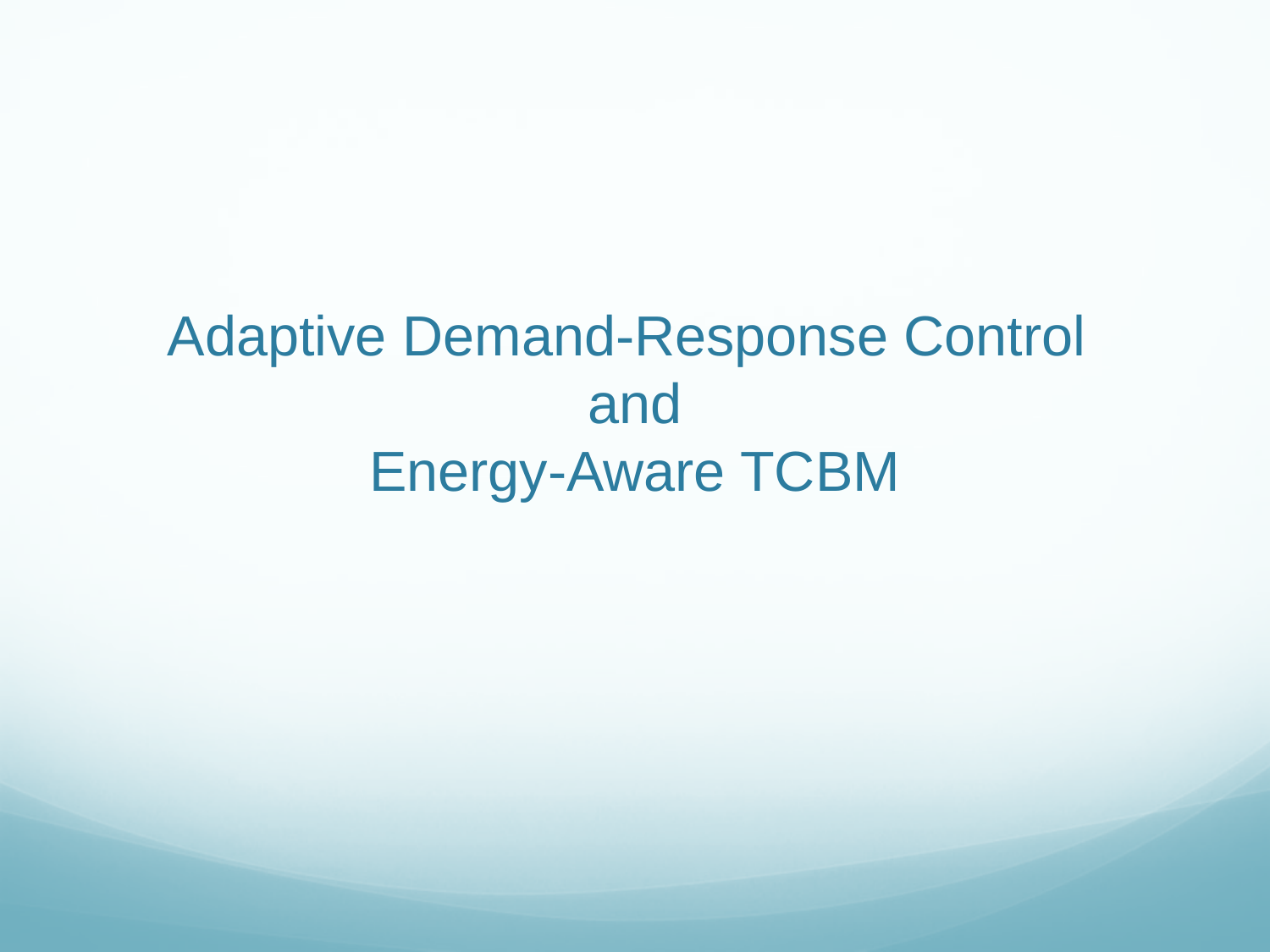

# Adaptive Demand-Response Control and Energy-Aware TCBM